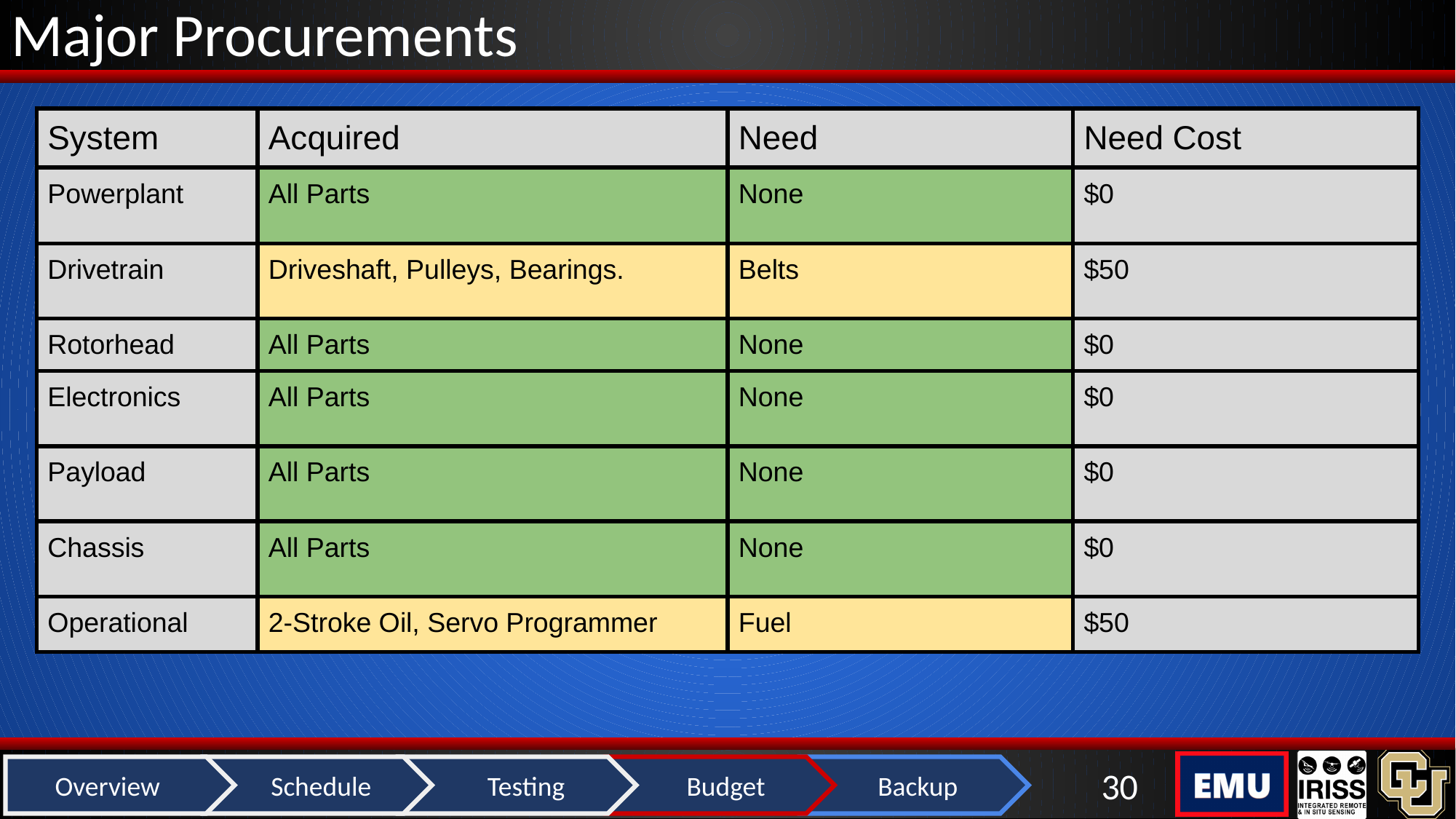

# Major Procurements
| System | Acquired | Need | Need Cost |
| --- | --- | --- | --- |
| Powerplant | All Parts | None | $0 |
| Drivetrain | Driveshaft, Pulleys, Bearings. | Belts | $50 |
| Rotorhead | All Parts | None | $0 |
| Electronics | All Parts | None | $0 |
| Payload | All Parts | None | $0 |
| Chassis | All Parts | None | $0 |
| Operational | 2-Stroke Oil, Servo Programmer | Fuel | $50 |
30